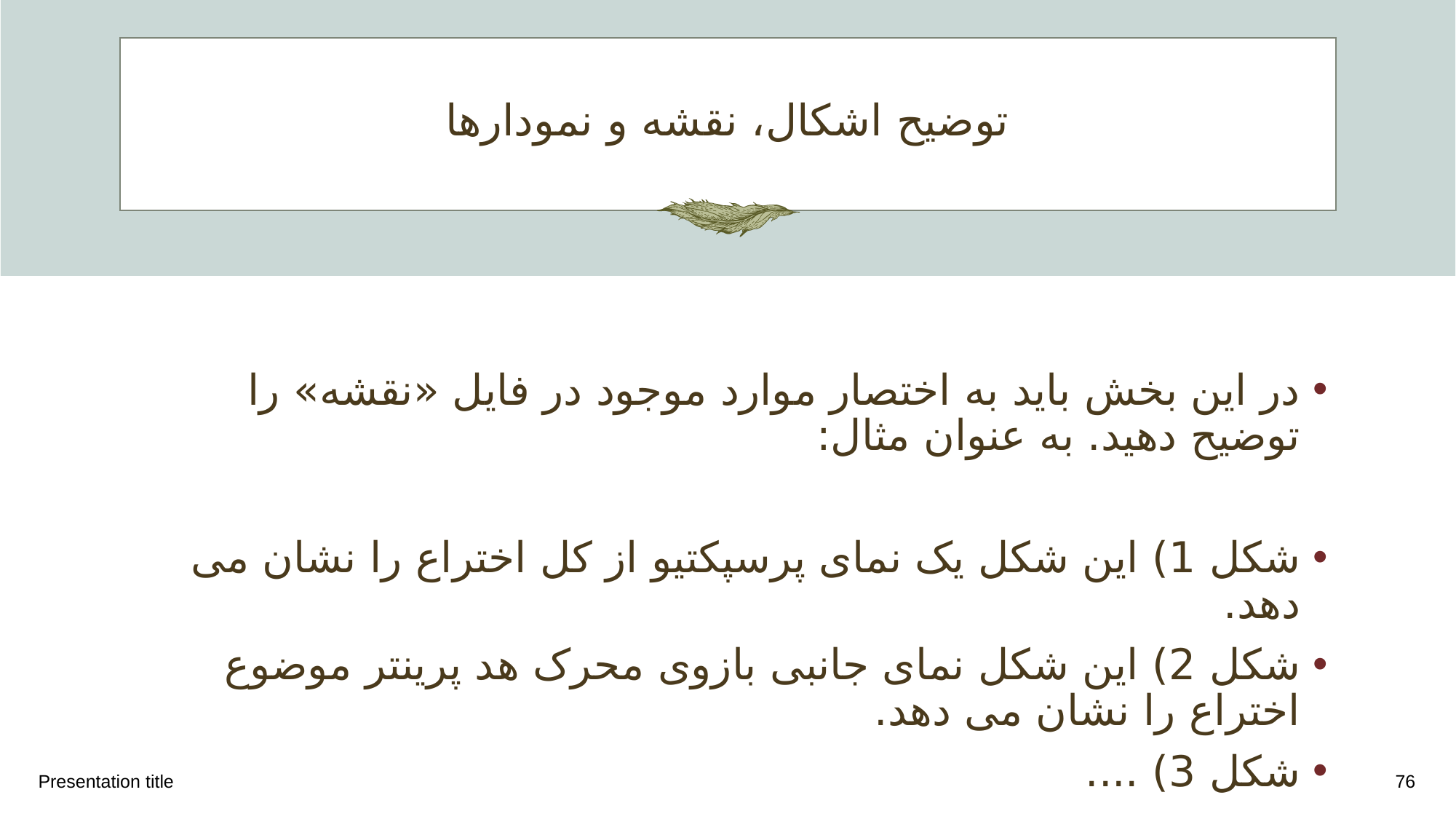

# توضيح اشكال، نقشه و نمودارها
در این بخش باید به اختصار موارد موجود در فایل «نقشه» را توضیح دهید. به عنوان مثال:

شکل 1) این شکل یک نمای پرسپکتیو از کل اختراع را نشان می دهد.
شکل 2) این شکل نمای جانبی بازوی محرک هد پرینتر موضوع اختراع را نشان می دهد.
شکل 3) ....

Presentation title
76